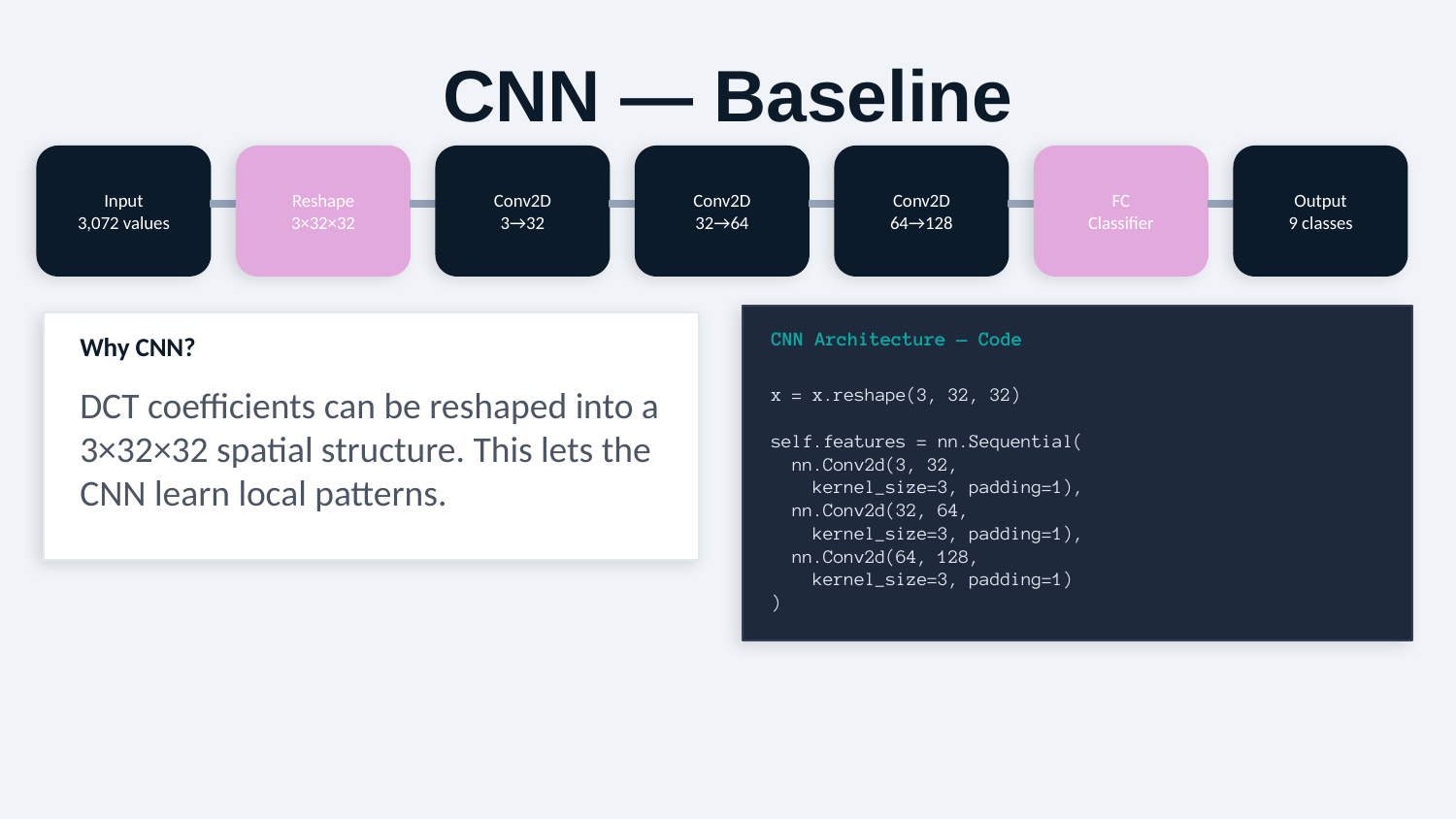

CNN — Baseline

Input
3,072 values

Reshape
3×32×32

Conv2D
3→32

Conv2D
32→64

Conv2D
64→128

FC
Classifier

Output
9 classes

CNN Architecture — Code
Why CNN?
x = x.reshape(3, 32, 32)

self.features = nn.Sequential(
  nn.Conv2d(3, 32,
    kernel_size=3, padding=1),
  nn.Conv2d(32, 64,
    kernel_size=3, padding=1),
  nn.Conv2d(64, 128,
    kernel_size=3, padding=1)
)
DCT coefficients can be reshaped into a 3×32×32 spatial structure. This lets the CNN learn local patterns.